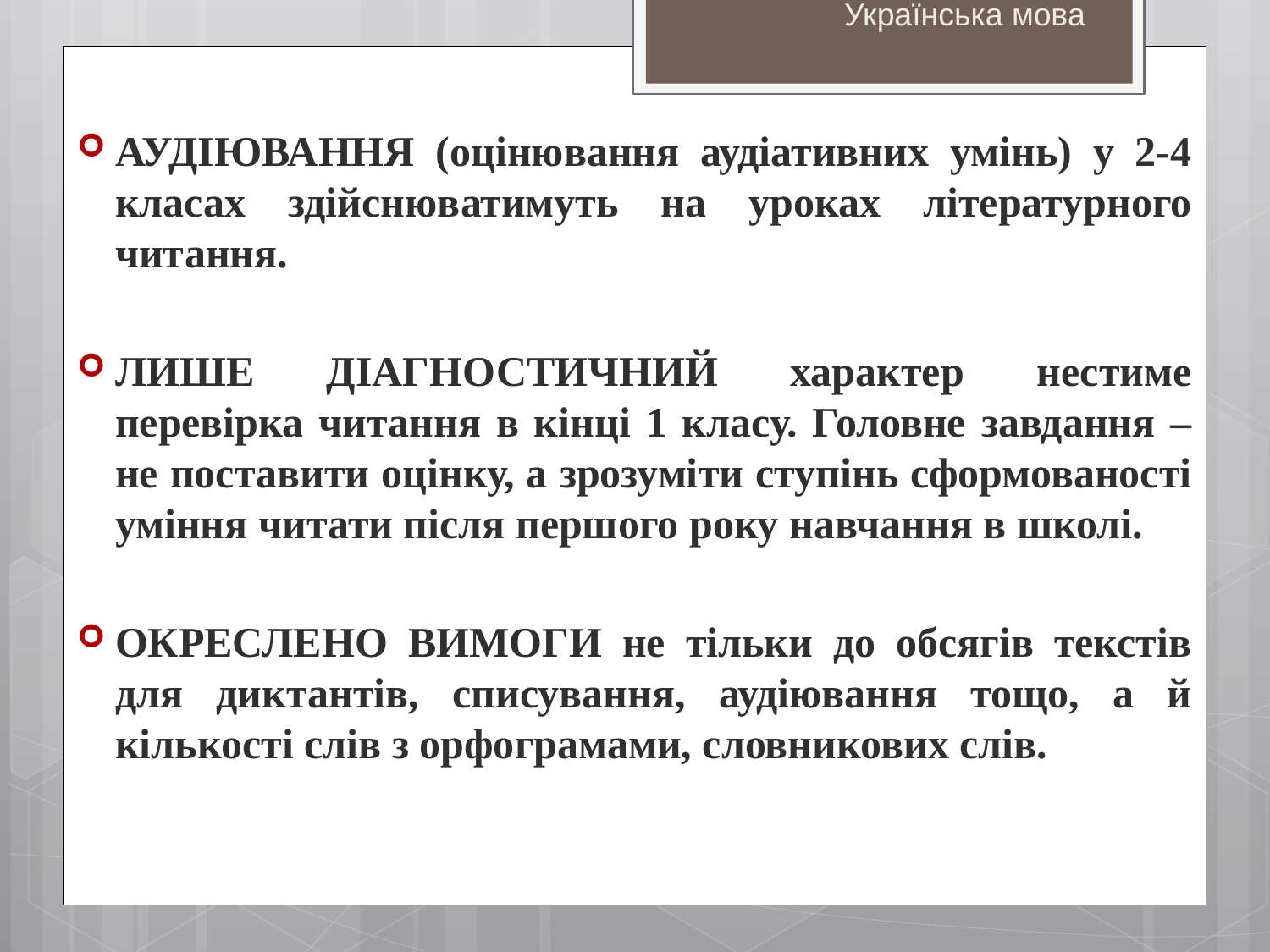

Українська мова
АУДІЮВАННЯ (оцінювання аудіативних умінь) у 2-4 класах здійснюватимуть на уроках літературного читання.

ЛИШЕ ДІАГНОСТИЧНИЙ характер нестиме перевірка читання в кінці 1 класу. Головне завдання – не поставити оцінку, а зрозуміти ступінь сформованості уміння читати після першого року навчання в школі.

ОКРЕСЛЕНО ВИМОГИ не тільки до обсягів текстів для диктантів, списування, аудіювання тощо, а й кількості слів з орфограмами, словникових слів.
#